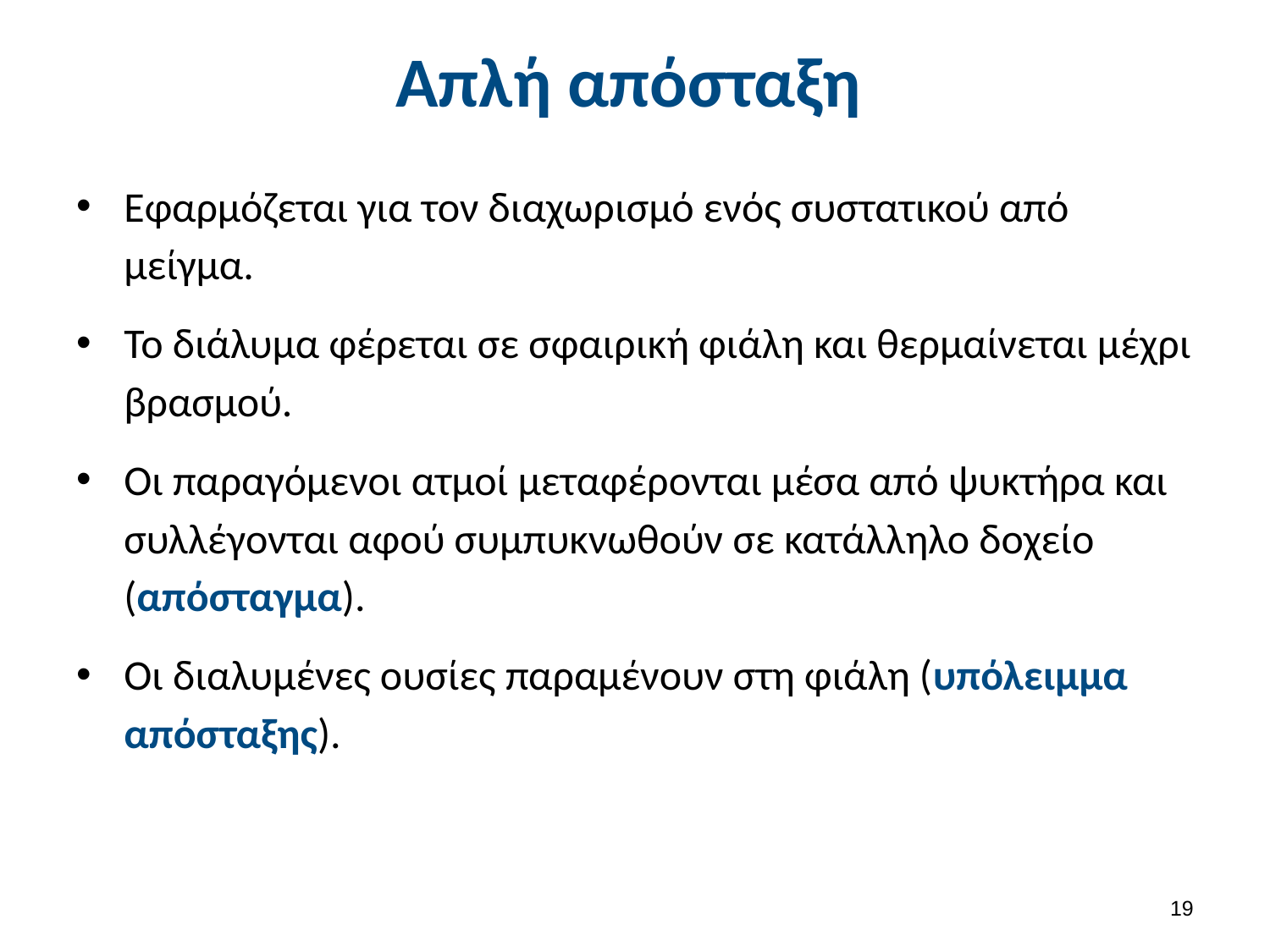

# Απλή απόσταξη
Εφαρμόζεται για τον διαχωρισμό ενός συστατικού από μείγμα.
Το διάλυμα φέρεται σε σφαιρική φιάλη και θερμαίνεται μέχρι βρασμού.
Οι παραγόμενοι ατμοί μεταφέρονται μέσα από ψυκτήρα και συλλέγονται αφού συμπυκνωθούν σε κατάλληλο δοχείο (απόσταγμα).
Οι διαλυμένες ουσίες παραμένουν στη φιάλη (υπόλειμμα απόσταξης).
19